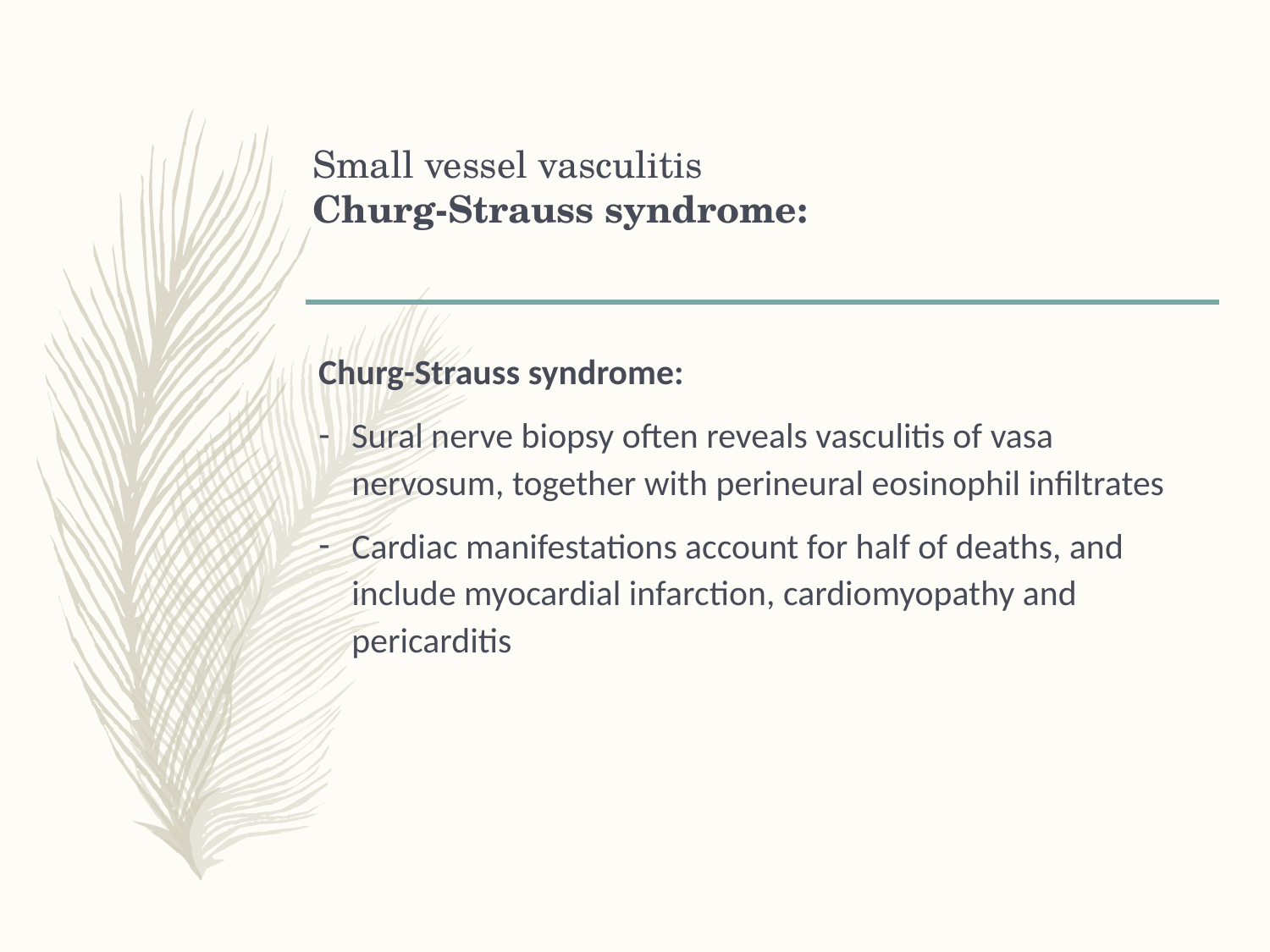

# Small vessel vasculitis Churg-Strauss syndrome:
Churg-Strauss syndrome:
Sural nerve biopsy often reveals vasculitis of vasa nervosum, together with perineural eosinophil infiltrates
Cardiac manifestations account for half of deaths, and include myocardial infarction, cardiomyopathy and pericarditis